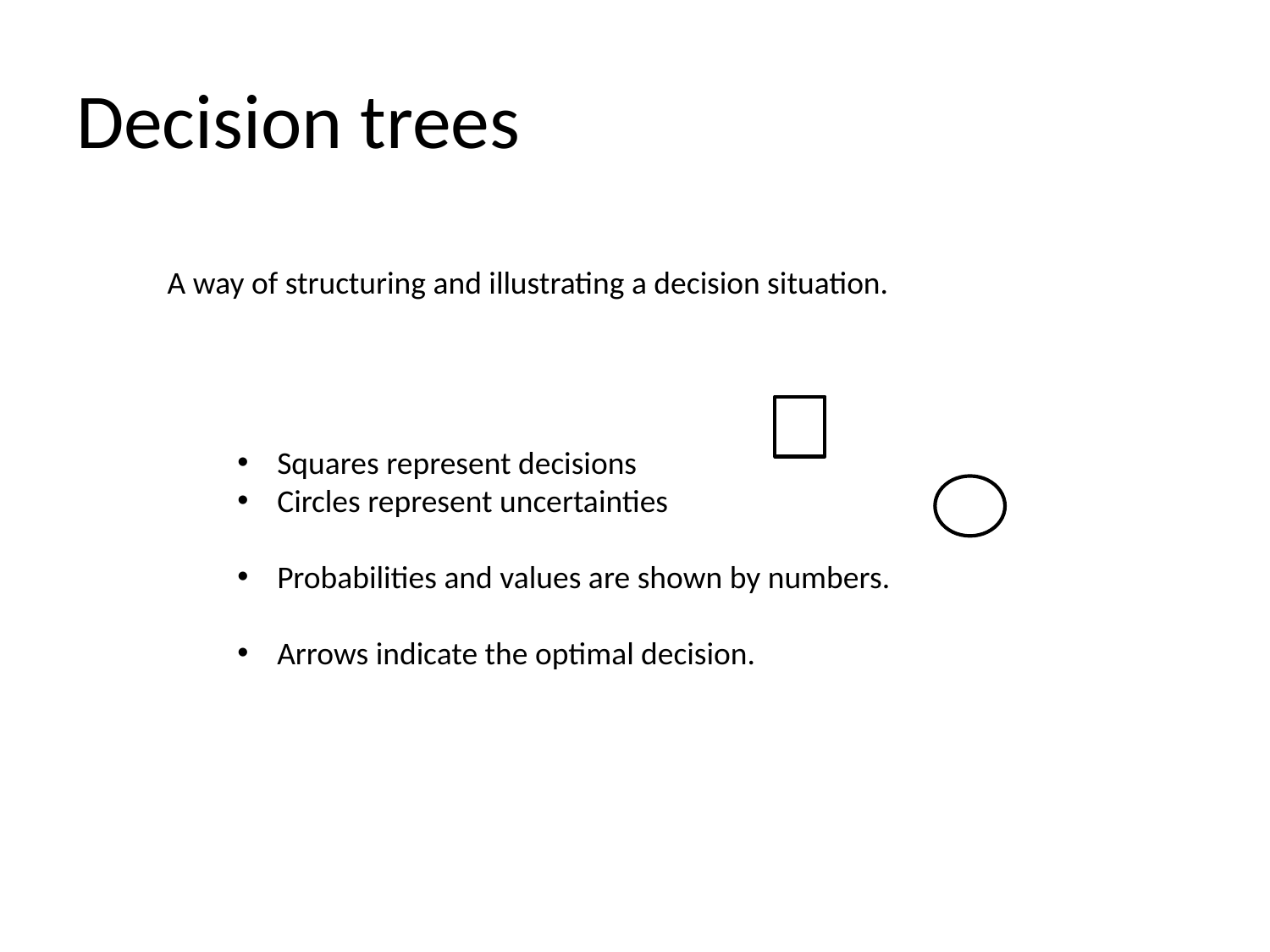

# Decision trees
A way of structuring and illustrating a decision situation.

Squares represent decisions
Circles represent uncertainties

Probabilities and values are shown by numbers.

Arrows indicate the optimal decision.